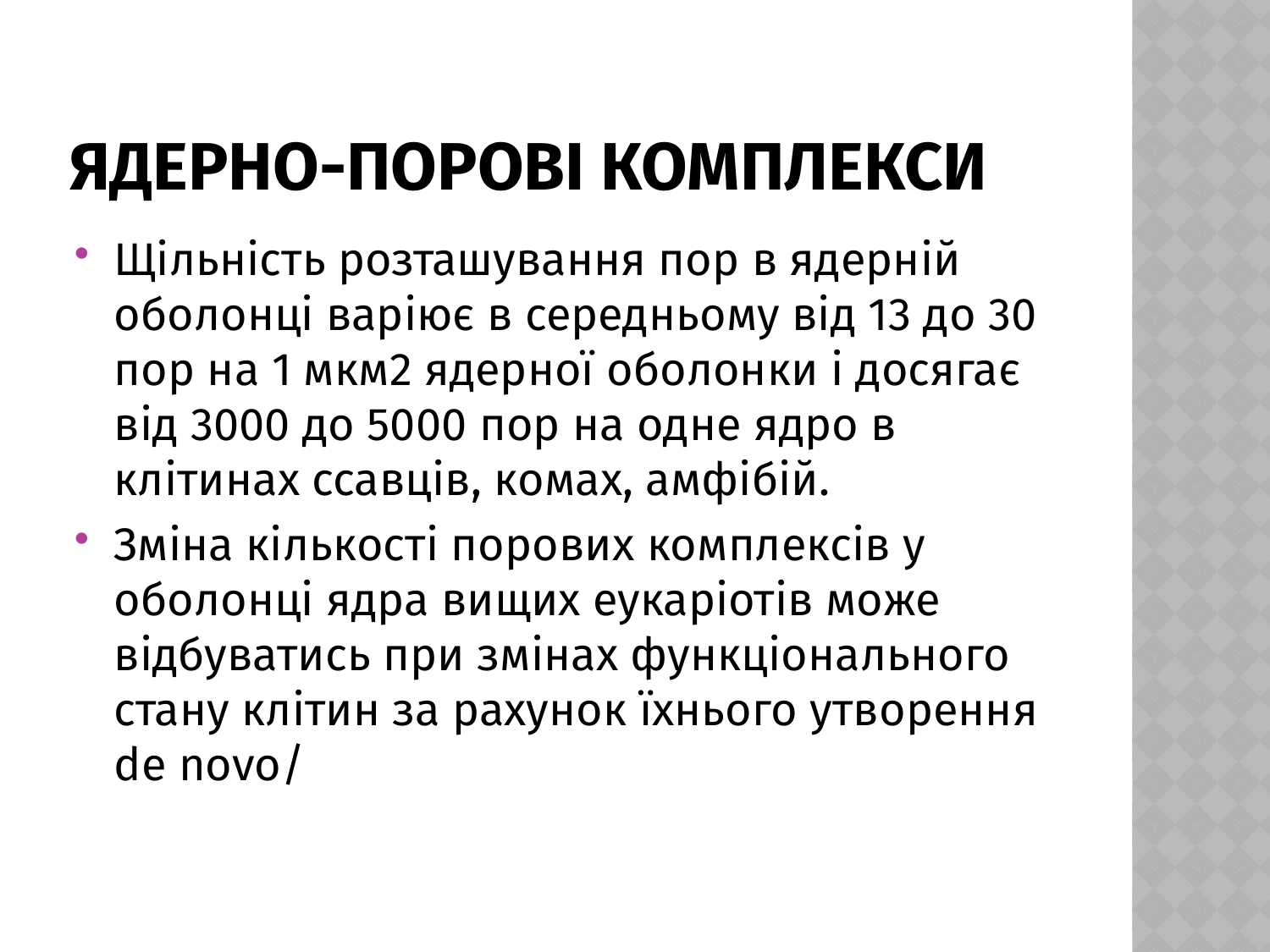

# Ядерно-порові комплекси
Щільність розташування пор в ядерній оболонці варіює в середньому від 13 до 30 пор на 1 мкм2 ядерної оболонки і досягає від 3000 до 5000 пор на одне ядро в клітинах ссавців, комах, амфібій.
Зміна кількості порових комплексів у оболонці ядра вищих еукаріотів може відбуватись при змінах функціонального стану клітин за рахунок їхнього утворення de novo/